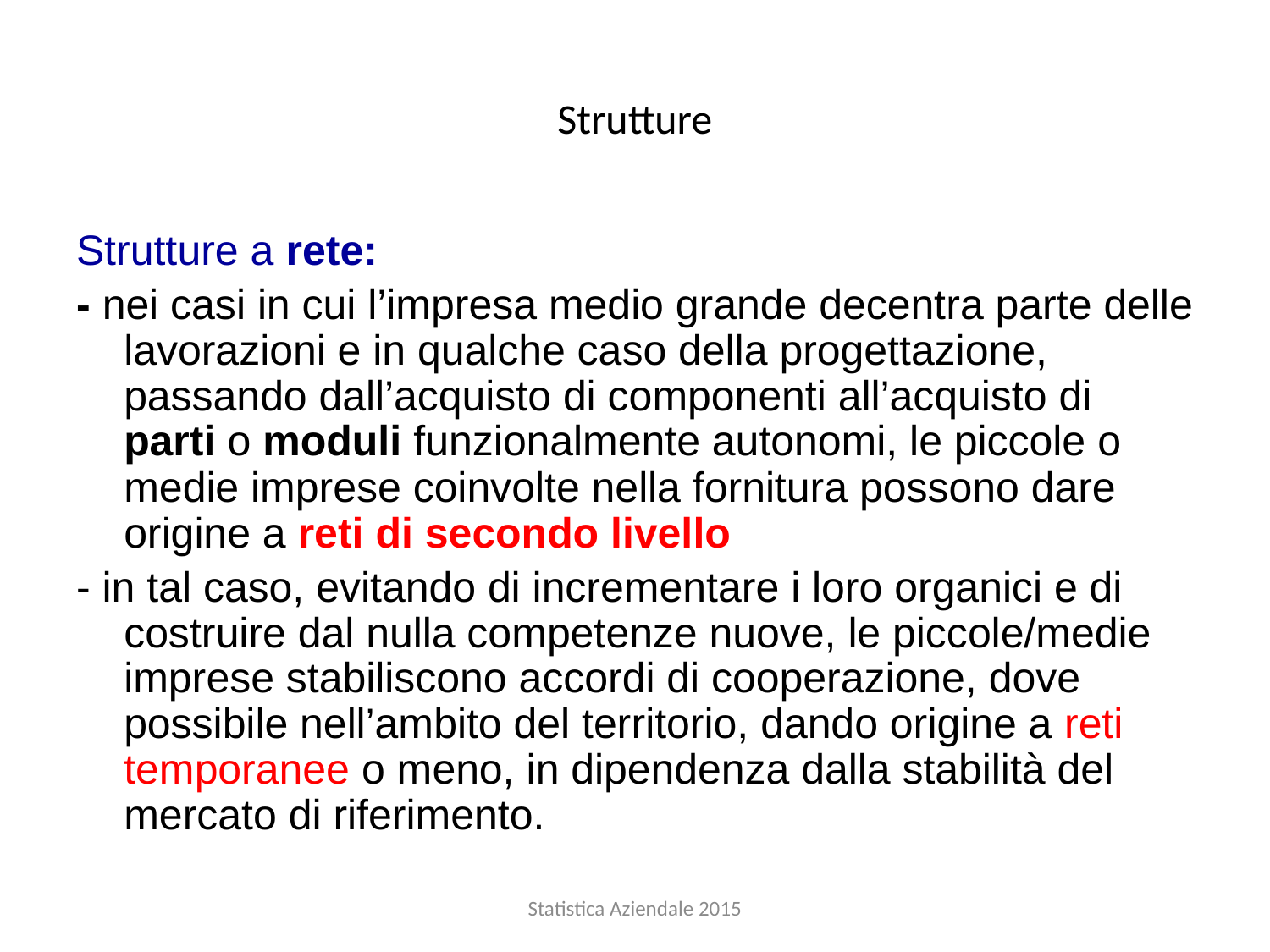

# Strutture
Strutture a rete:
- nei casi in cui l’impresa medio grande decentra parte delle lavorazioni e in qualche caso della progettazione, passando dall’acquisto di componenti all’acquisto di parti o moduli funzionalmente autonomi, le piccole o medie imprese coinvolte nella fornitura possono dare origine a reti di secondo livello
- in tal caso, evitando di incrementare i loro organici e di costruire dal nulla competenze nuove, le piccole/medie imprese stabiliscono accordi di cooperazione, dove possibile nell’ambito del territorio, dando origine a reti temporanee o meno, in dipendenza dalla stabilità del mercato di riferimento.
Statistica Aziendale 2015